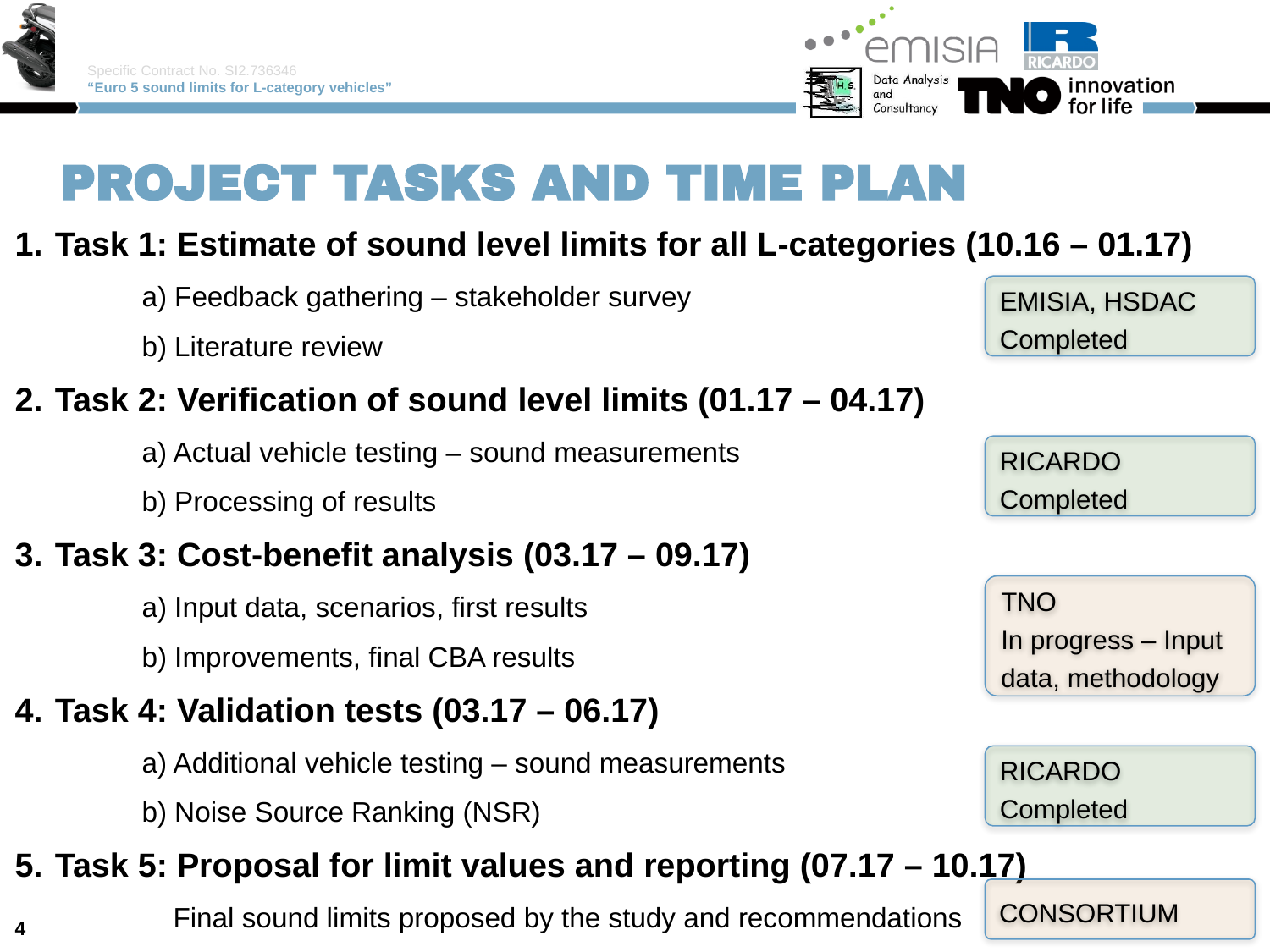

# Project tasks and time plan
Task 1: Estimate of sound level limits for all L-categories (10.16 – 01.17)
	a) Feedback gathering – stakeholder survey
	b) Literature review
Task 2: Verification of sound level limits (01.17 – 04.17)
	a) Actual vehicle testing – sound measurements
	b) Processing of results
Task 3: Cost-benefit analysis (03.17 – 09.17)
	a) Input data, scenarios, first results
	b) Improvements, final CBA results
Task 4: Validation tests (03.17 – 06.17)
	a) Additional vehicle testing – sound measurements
	b) Noise Source Ranking (NSR)
Task 5: Proposal for limit values and reporting (07.17 – 10.17)
	    Final sound limits proposed by the study and recommendations
EMISIA, HSDAC
Completed
RICARDO
Completed
TNO
In progress – Input data, methodology
RICARDO
Completed
CONSORTIUM
4